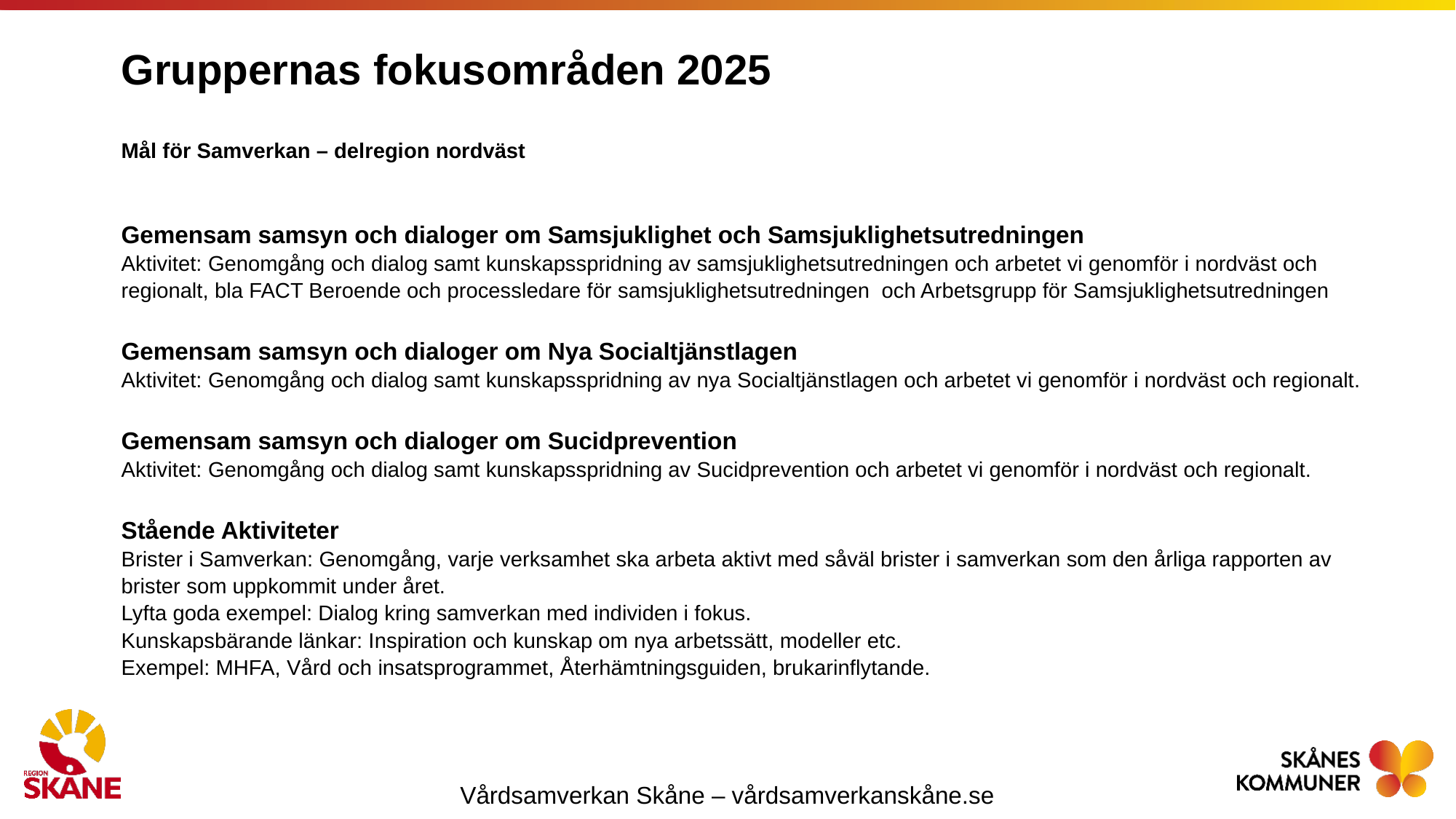

# Gruppernas fokusområden 2025

Mål för Samverkan – delregion nordväst

Gemensam samsyn och dialoger om Samsjuklighet och Samsjuklighetsutredningen
Aktivitet: Genomgång och dialog samt kunskapsspridning av samsjuklighetsutredningen och arbetet vi genomför i nordväst och regionalt, bla FACT Beroende och processledare för samsjuklighetsutredningen  och Arbetsgrupp för Samsjuklighetsutredningen

Gemensam samsyn och dialoger om Nya Socialtjänstlagen
Aktivitet: Genomgång och dialog samt kunskapsspridning av nya Socialtjänstlagen och arbetet vi genomför i nordväst och regionalt.

Gemensam samsyn och dialoger om Sucidprevention
Aktivitet: Genomgång och dialog samt kunskapsspridning av Sucidprevention och arbetet vi genomför i nordväst och regionalt.

Stående Aktiviteter
Brister i Samverkan: Genomgång, varje verksamhet ska arbeta aktivt med såväl brister i samverkan som den årliga rapporten av brister som uppkommit under året.
Lyfta goda exempel: Dialog kring samverkan med individen i fokus.
Kunskapsbärande länkar: Inspiration och kunskap om nya arbetssätt, modeller etc.
Exempel: MHFA, Vård och insatsprogrammet, Återhämtningsguiden, brukarinflytande.